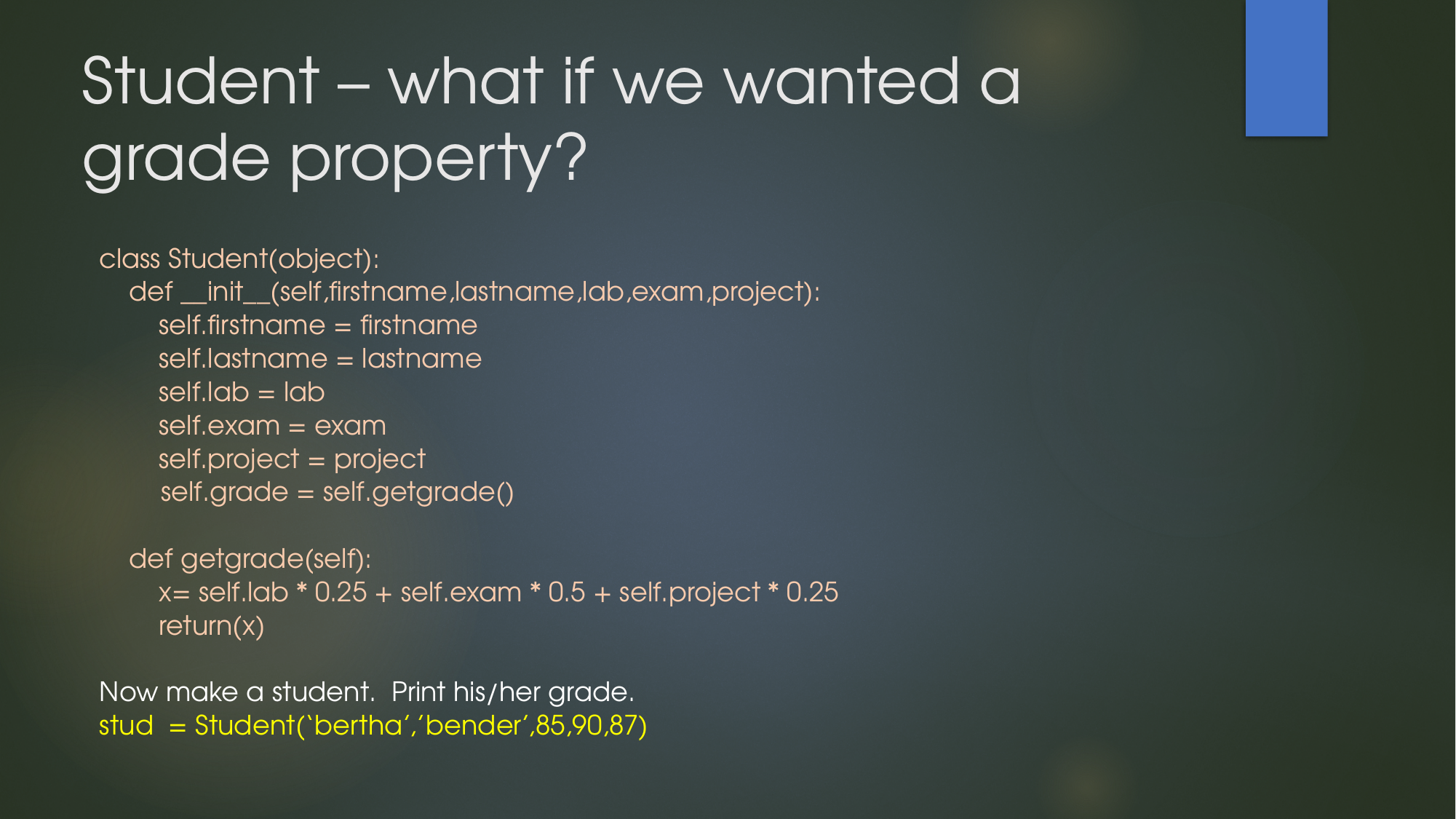

# Student – what if we wanted a grade property?
class Student(object):
    def __init__(self,firstname,lastname,lab,exam,project):
        self.firstname = firstname
        self.lastname = lastname
        self.lab = lab
        self.exam = exam
        self.project = project
	   self.grade = self.getgrade()

    def getgrade(self):
        x= self.lab * 0.25 + self.exam * 0.5 + self.project * 0.25
        return(x)

Now make a student.  Print his/her grade.
stud  = Student(‘bertha’,’bender’,85,90,87)